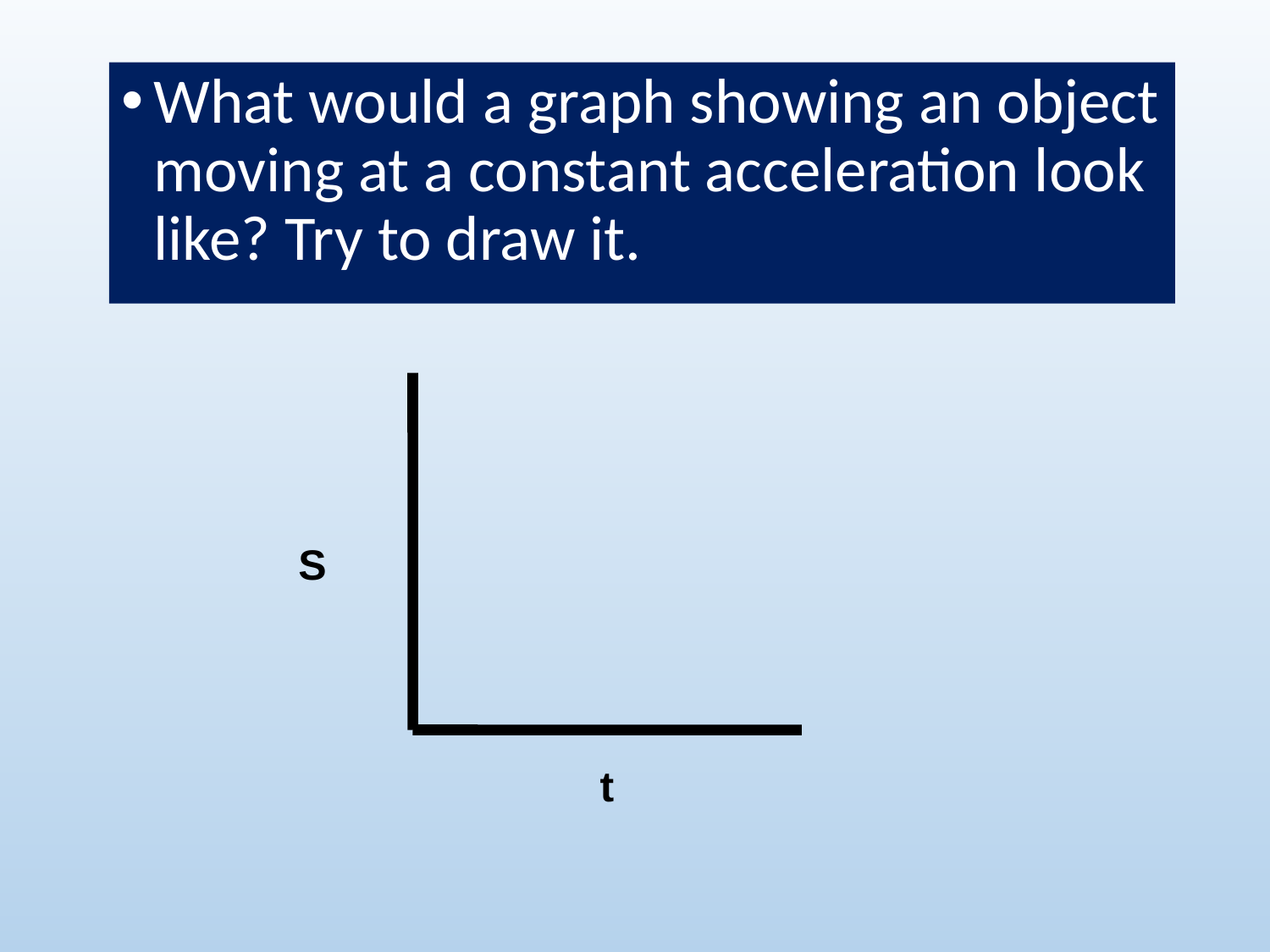

What would a graph showing an object moving at a constant acceleration look like? Try to draw it.

S

t